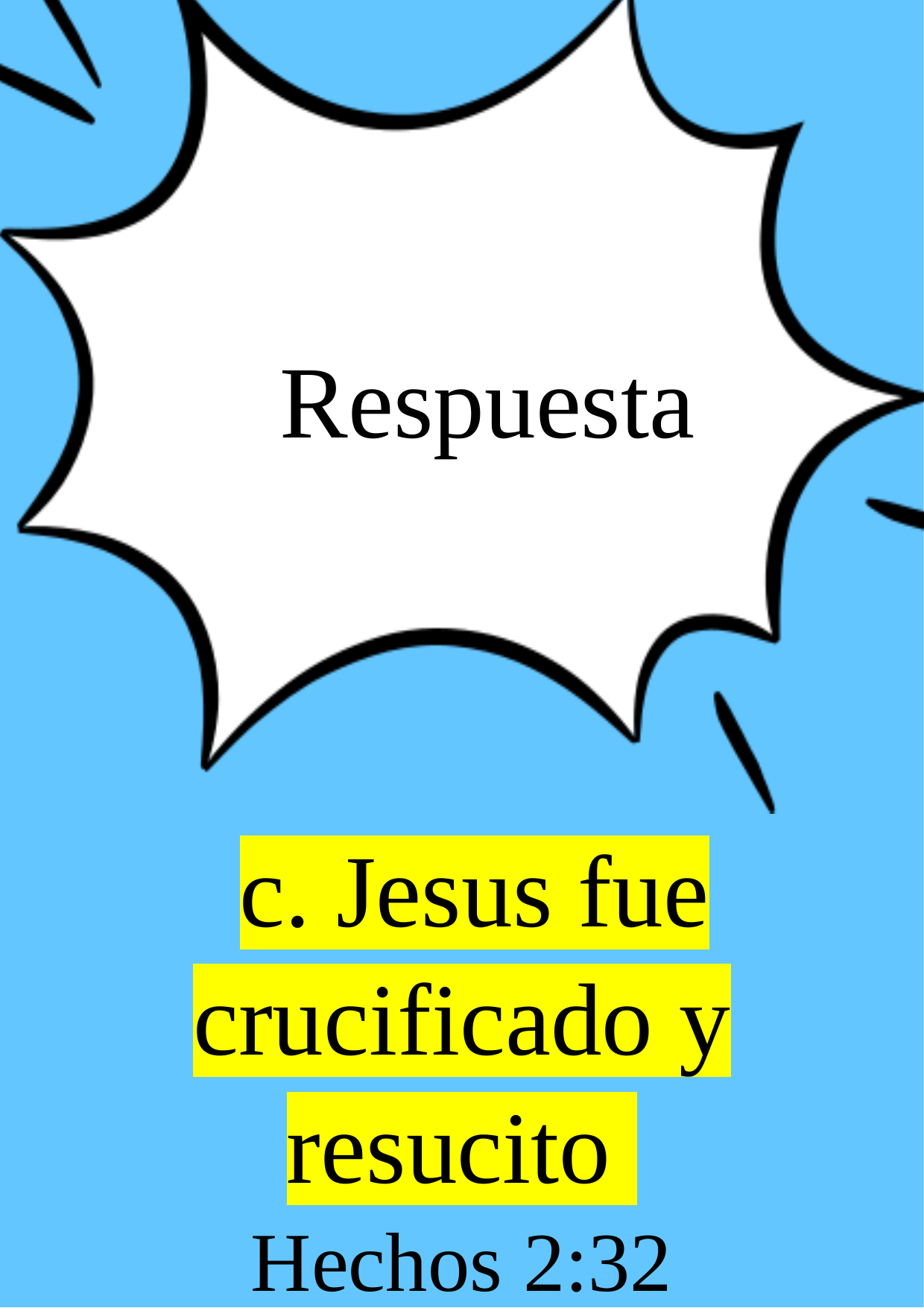

Respuesta

 c. Jesus fue crucificado y resucito
Hechos 2:32